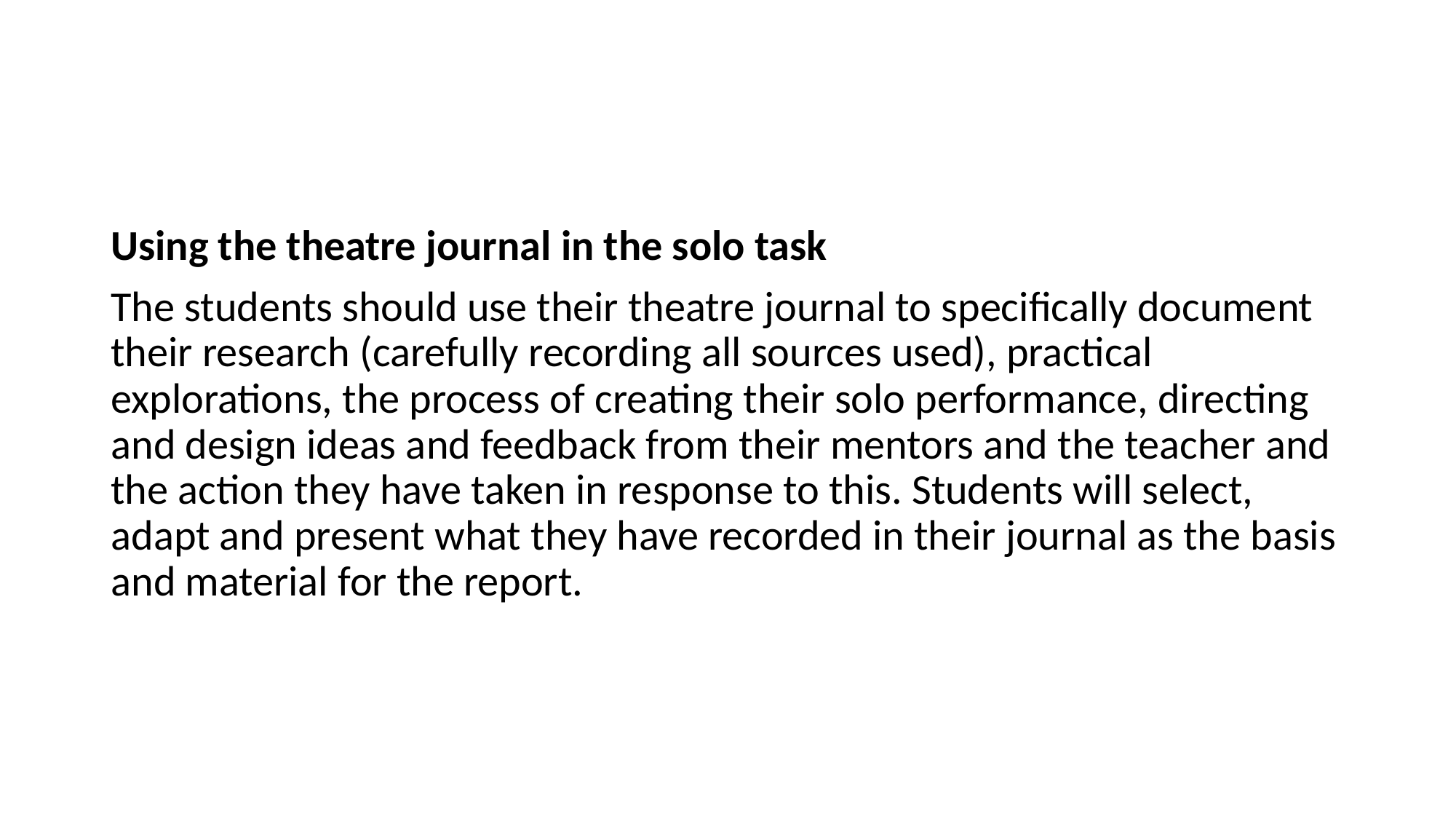

Using the theatre journal in the solo task
The students should use their theatre journal to specifically document their research (carefully recording all sources used), practical explorations, the process of creating their solo performance, directing and design ideas and feedback from their mentors and the teacher and the action they have taken in response to this. Students will select, adapt and present what they have recorded in their journal as the basis and material for the report.